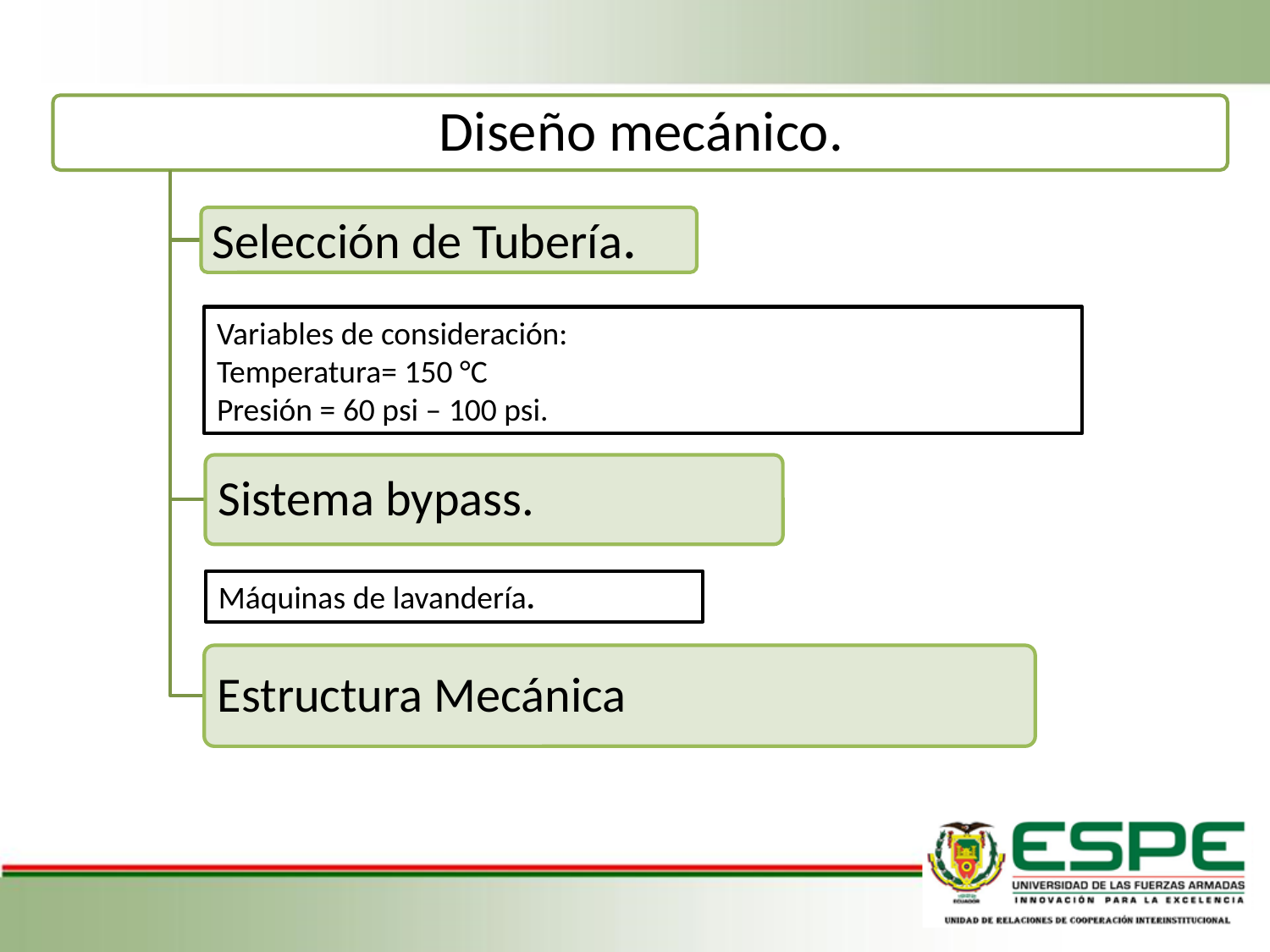

Diseño mecánico.
Selección de Tubería.
Sistema bypass.
Estructura Mecánica
Variables de consideración:
Temperatura= 150 °C
Presión = 60 psi – 100 psi.
Máquinas de lavandería.